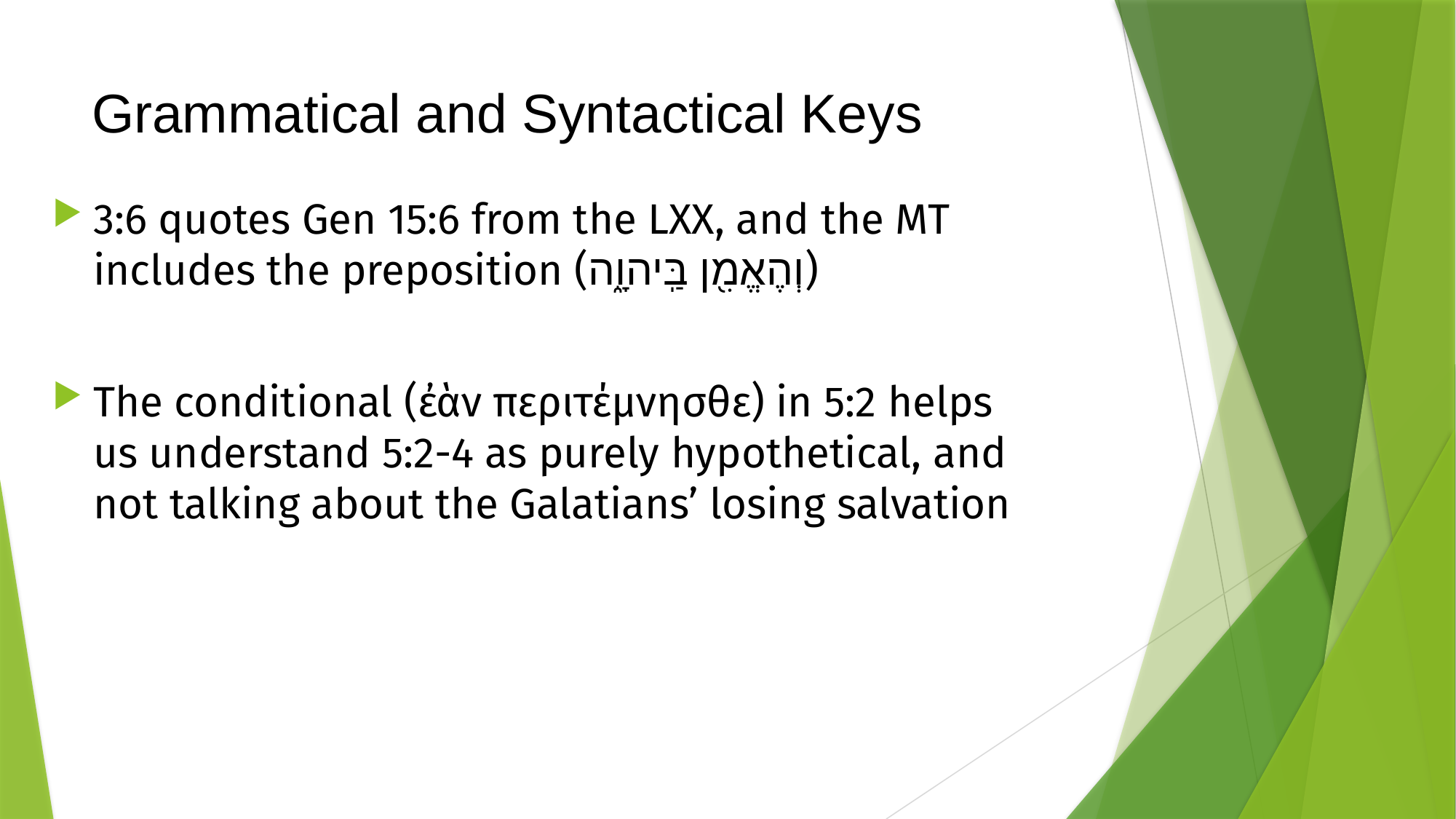

# Grammatical and Syntactical Keys
3:6 quotes Gen 15:6 from the LXX, and the MT includes the preposition (וְהֶאֱמִ֖ן בַּֽיהוָ֑ה)

The conditional (ἐὰν περιτέμνησθε) in 5:2 helps us understand 5:2-4 as purely hypothetical, and not talking about the Galatians’ losing salvation